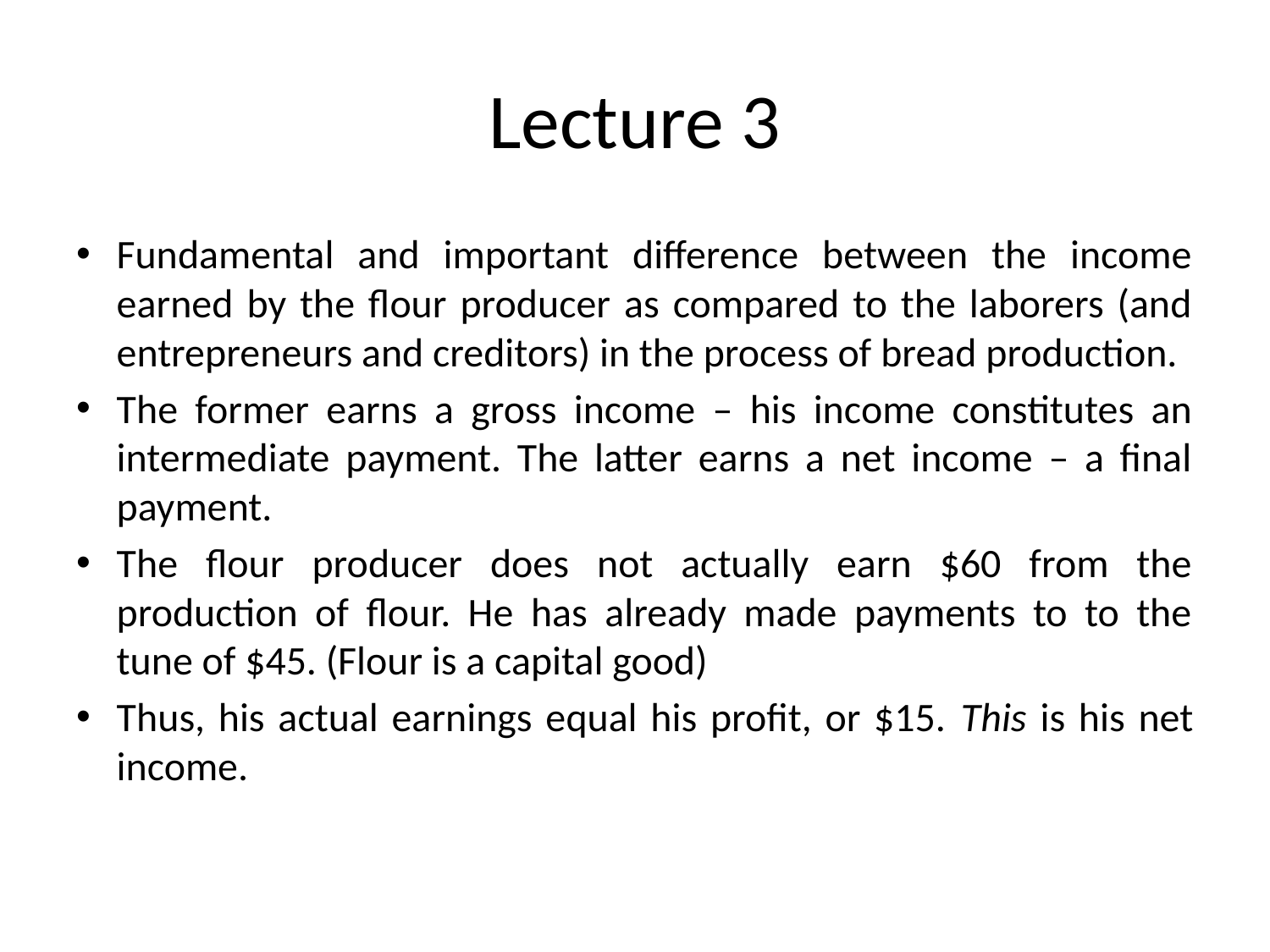

# Lecture 3
Fundamental and important difference between the income earned by the flour producer as compared to the laborers (and entrepreneurs and creditors) in the process of bread production.
The former earns a gross income – his income constitutes an intermediate payment. The latter earns a net income – a final payment.
The flour producer does not actually earn $60 from the production of flour. He has already made payments to to the tune of $45. (Flour is a capital good)
Thus, his actual earnings equal his profit, or $15. This is his net income.